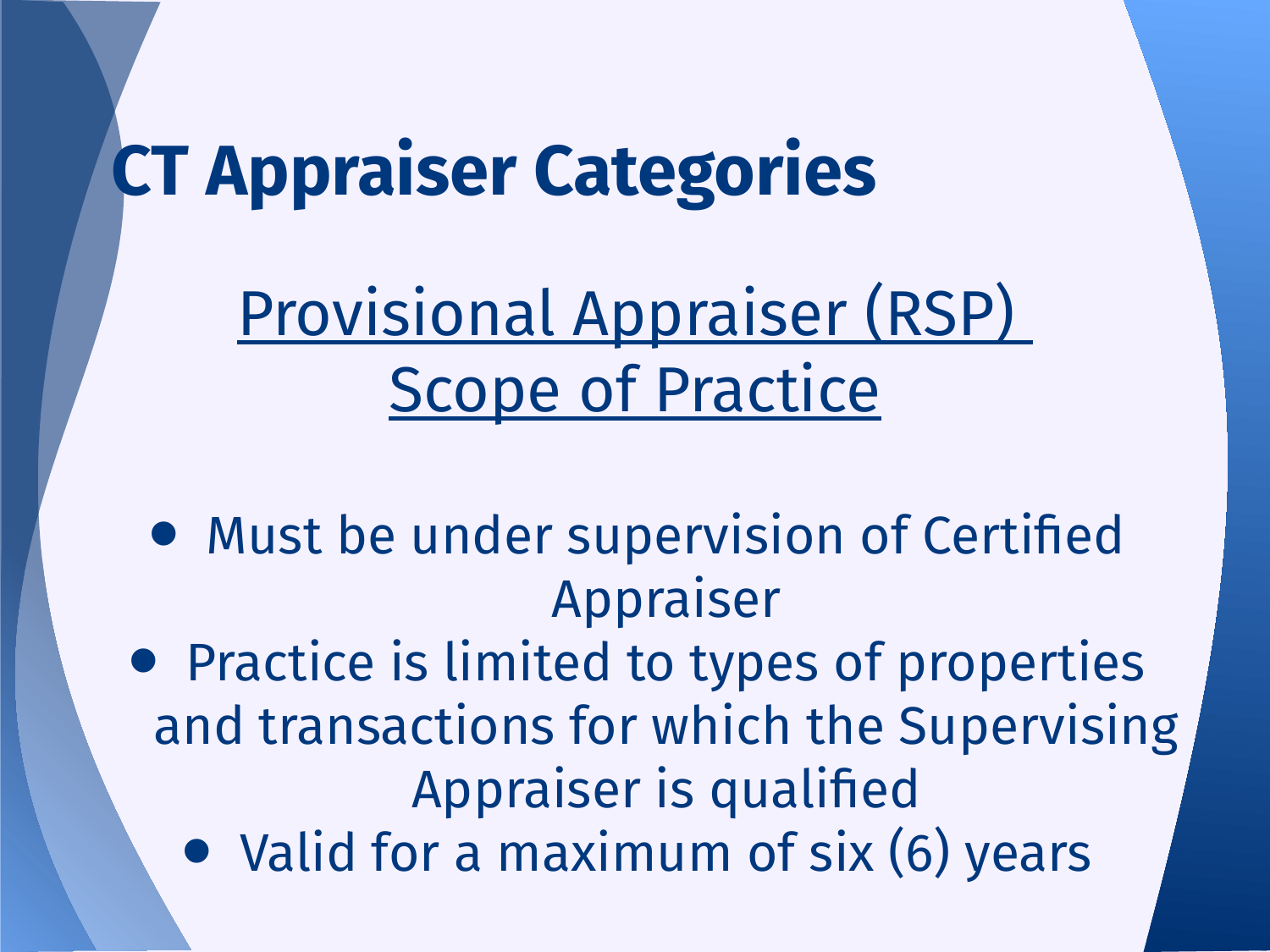

# CT Appraiser Categories
Provisional Appraiser (RSP)
Scope of Practice

Must be under supervision of Certified Appraiser
Practice is limited to types of properties and transactions for which the Supervising Appraiser is qualified
Valid for a maximum of six (6) years